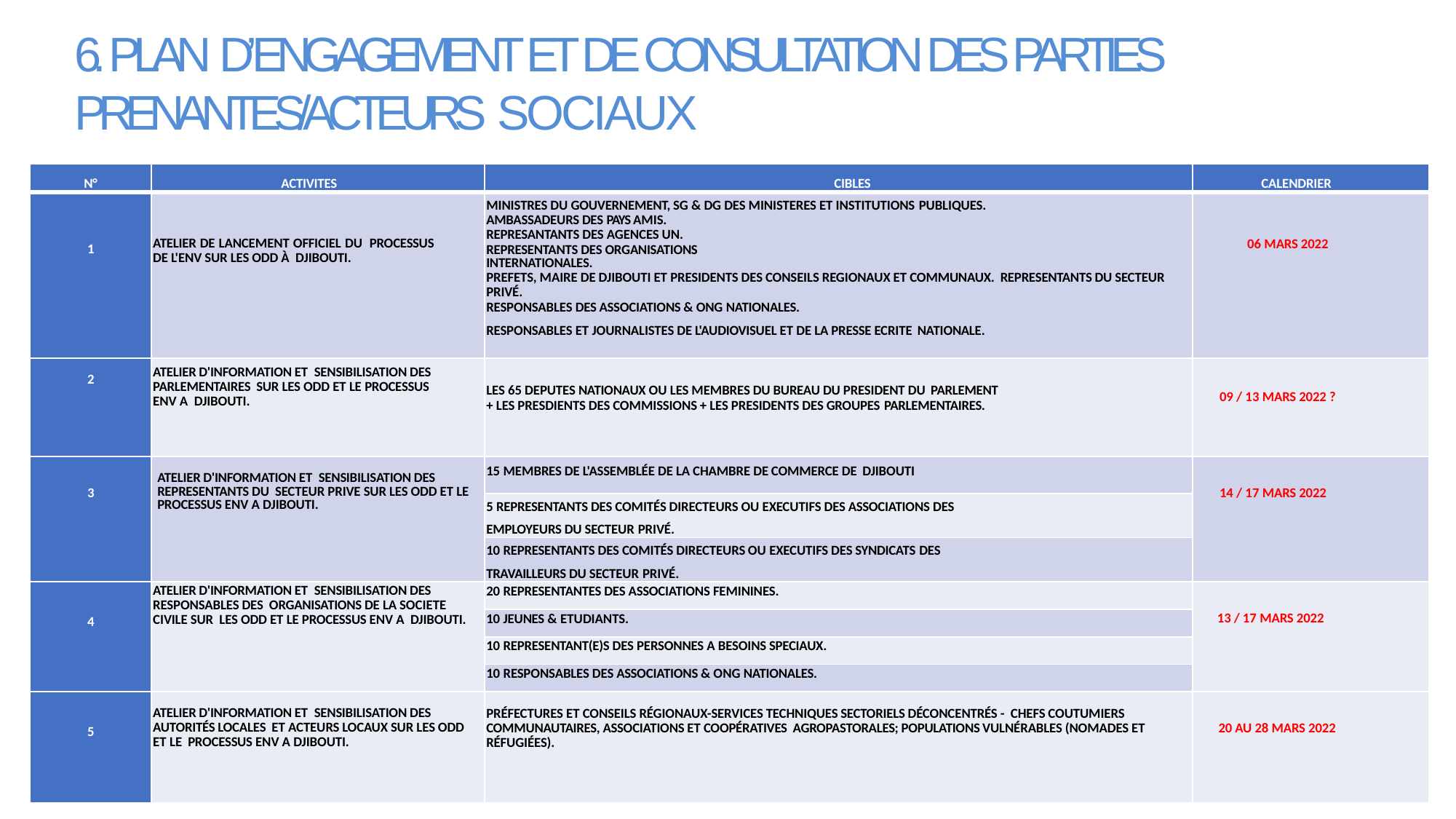

# 6.  Plan   d’ engagement  et  de  consultation  des  parties prenantes/acteurs  sociaux
| N° | ACTIVITES | CIBLES | CALENDRIER |
| --- | --- | --- | --- |
| 1 | ATELIER DE LANCEMENT OFFICIEL DU PROCESSUS DE L'ENV SUR LES ODD À DJIBOUTI. | MINISTRES DU GOUVERNEMENT, SG & DG DES MINISTERES ET INSTITUTIONS PUBLIQUES. AMBASSADEURS DES PAYS AMIS. REPRESANTANTS DES AGENCES UN. REPRESENTANTS DES ORGANISATIONS INTERNATIONALES. PREFETS, MAIRE DE DJIBOUTI ET PRESIDENTS DES CONSEILS REGIONAUX ET COMMUNAUX. REPRESENTANTS DU SECTEUR PRIVÉ. RESPONSABLES DES ASSOCIATIONS & ONG NATIONALES. RESPONSABLES ET JOURNALISTES DE L'AUDIOVISUEL ET DE LA PRESSE ECRITE NATIONALE. | 06 MARS 2022 |
| 2 | ATELIER D'INFORMATION ET SENSIBILISATION DES PARLEMENTAIRES SUR LES ODD ET LE PROCESSUS ENV A DJIBOUTI. | LES 65 DEPUTES NATIONAUX OU LES MEMBRES DU BUREAU DU PRESIDENT DU PARLEMENT + LES PRESDIENTS DES COMMISSIONS + LES PRESIDENTS DES GROUPES PARLEMENTAIRES. | 09 / 13 MARS 2022 ? |
| 3 | ATELIER D'INFORMATION ET SENSIBILISATION DES REPRESENTANTS DU SECTEUR PRIVE SUR LES ODD ET LE PROCESSUS ENV A DJIBOUTI. | 15 MEMBRES DE L'ASSEMBLÉE DE LA CHAMBRE DE COMMERCE DE DJIBOUTI | 14 / 17 MARS 2022 |
|  |  | 5 REPRESENTANTS DES COMITÉS DIRECTEURS OU EXECUTIFS DES ASSOCIATIONS DES EMPLOYEURS DU SECTEUR PRIVÉ. |  |
|  |  | 10 REPRESENTANTS DES COMITÉS DIRECTEURS OU EXECUTIFS DES SYNDICATS DES TRAVAILLEURS DU SECTEUR PRIVÉ. |  |
| 4 | ATELIER D'INFORMATION ET SENSIBILISATION DES RESPONSABLES DES ORGANISATIONS DE LA SOCIETE CIVILE SUR LES ODD ET LE PROCESSUS ENV A DJIBOUTI. | 20 REPRESENTANTES DES ASSOCIATIONS FEMININES. | 13 / 17 MARS 2022 |
|  |  | 10 JEUNES & ETUDIANTS. |  |
|  |  | 10 REPRESENTANT(E)S DES PERSONNES A BESOINS SPECIAUX. |  |
|  |  | 10 RESPONSABLES DES ASSOCIATIONS & ONG NATIONALES. |  |
| 5 | ATELIER D'INFORMATION ET SENSIBILISATION DES AUTORITÉS LOCALES ET ACTEURS LOCAUX SUR LES ODD ET LE PROCESSUS ENV A DJIBOUTI. | PRÉFECTURES ET CONSEILS RÉGIONAUX-SERVICES TECHNIQUES SECTORIELS DÉCONCENTRÉS - CHEFS COUTUMIERS COMMUNAUTAIRES, ASSOCIATIONS ET COOPÉRATIVES AGROPASTORALES; POPULATIONS VULNÉRABLES (NOMADES ET RÉFUGIÉES). | 20 AU 28 MARS 2022 |